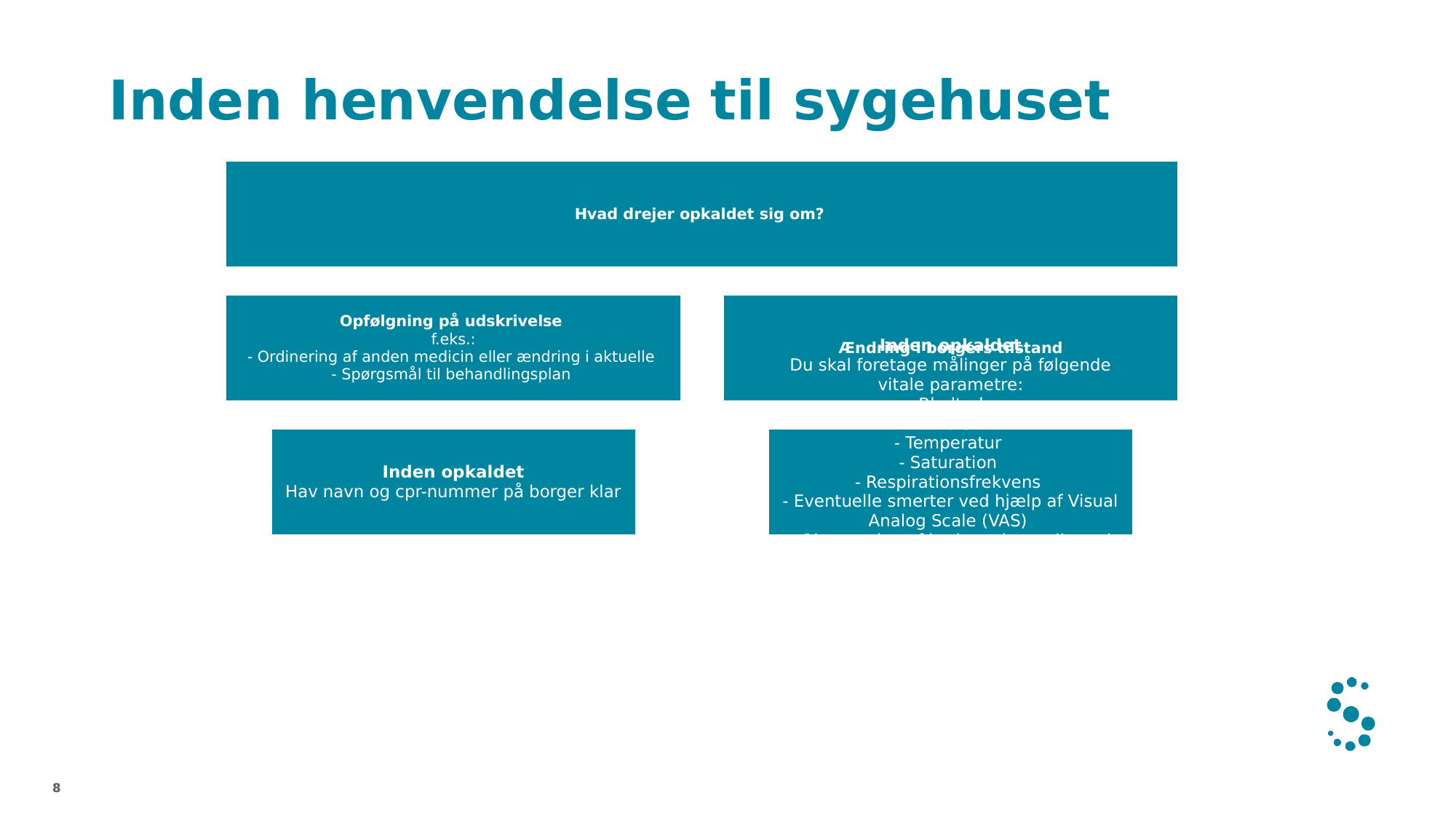

# Inden henvendelse til sygehuset
Hvad drejer opkaldet sig om?
Opfølgning på udskrivelse
f.eks.:
- Ordinering af anden medicin eller ændring i aktuelle
- Spørgsmål til behandlingsplan
Ændring i borgers tilstand
Inden opkaldet
Hav navn og cpr-nummer på borger klar
Inden opkaldet
Du skal foretage målinger på følgende vitale parametre:
- Blodtryk
- Puls
- Temperatur
- Saturation
- Respirationsfrekvens
- Eventuelle smerter ved hjælp af Visual Analog Scale (VAS)
- Observation af hud og almen tilstand generelt
Under opkaldet bruges dialogværktøjet ISBAR.
Hav navn og cpr-nummer på borger klar
8